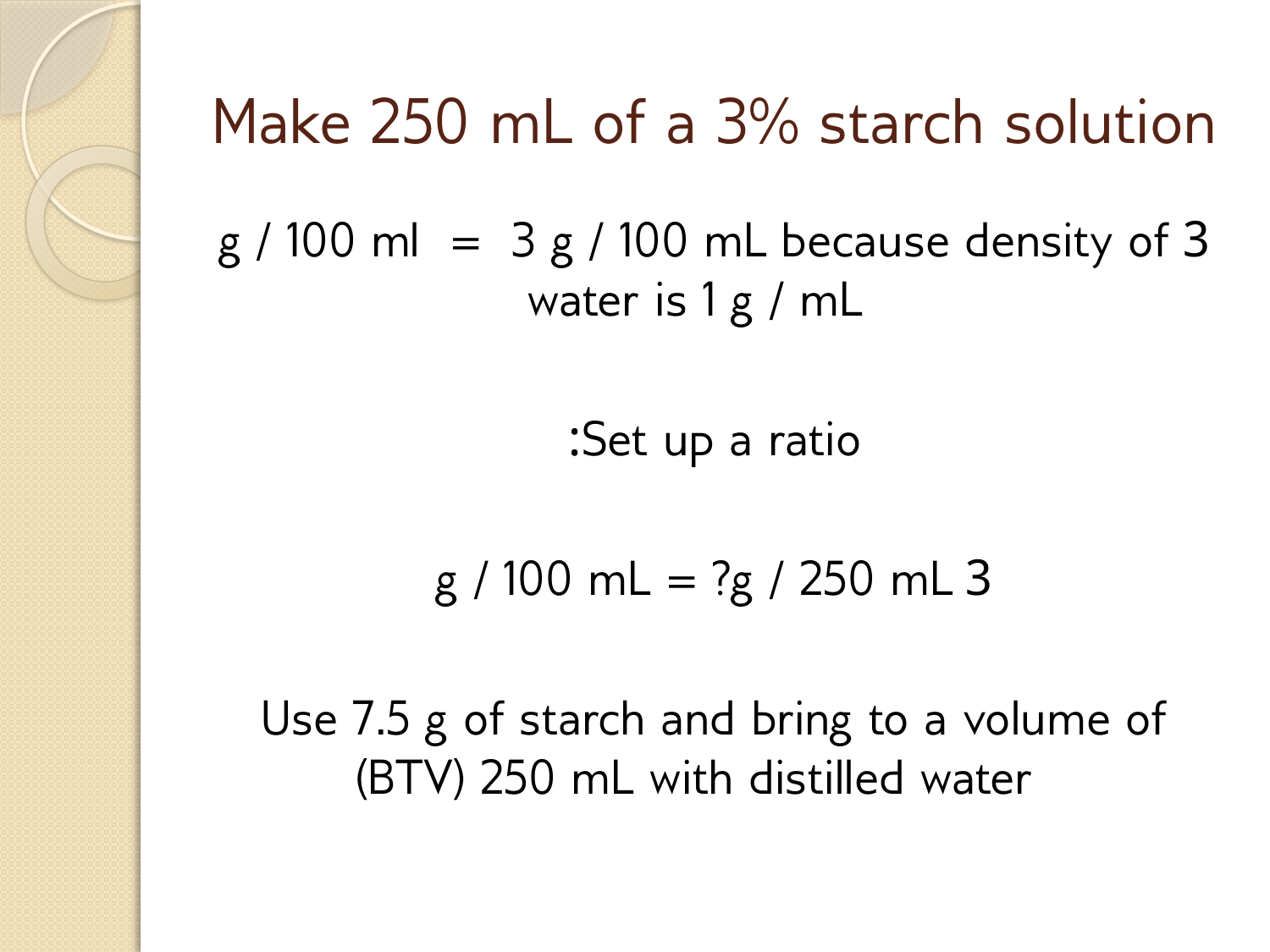

# Make 250 mL of a 3% starch solution
3 g / 100 ml  =  3 g / 100 mL because density of water is 1 g / mL

Set up a ratio:

3 g / 100 mL = ?g / 250 mL

Use 7.5 g of starch and bring to a volume of (BTV) 250 mL with distilled water